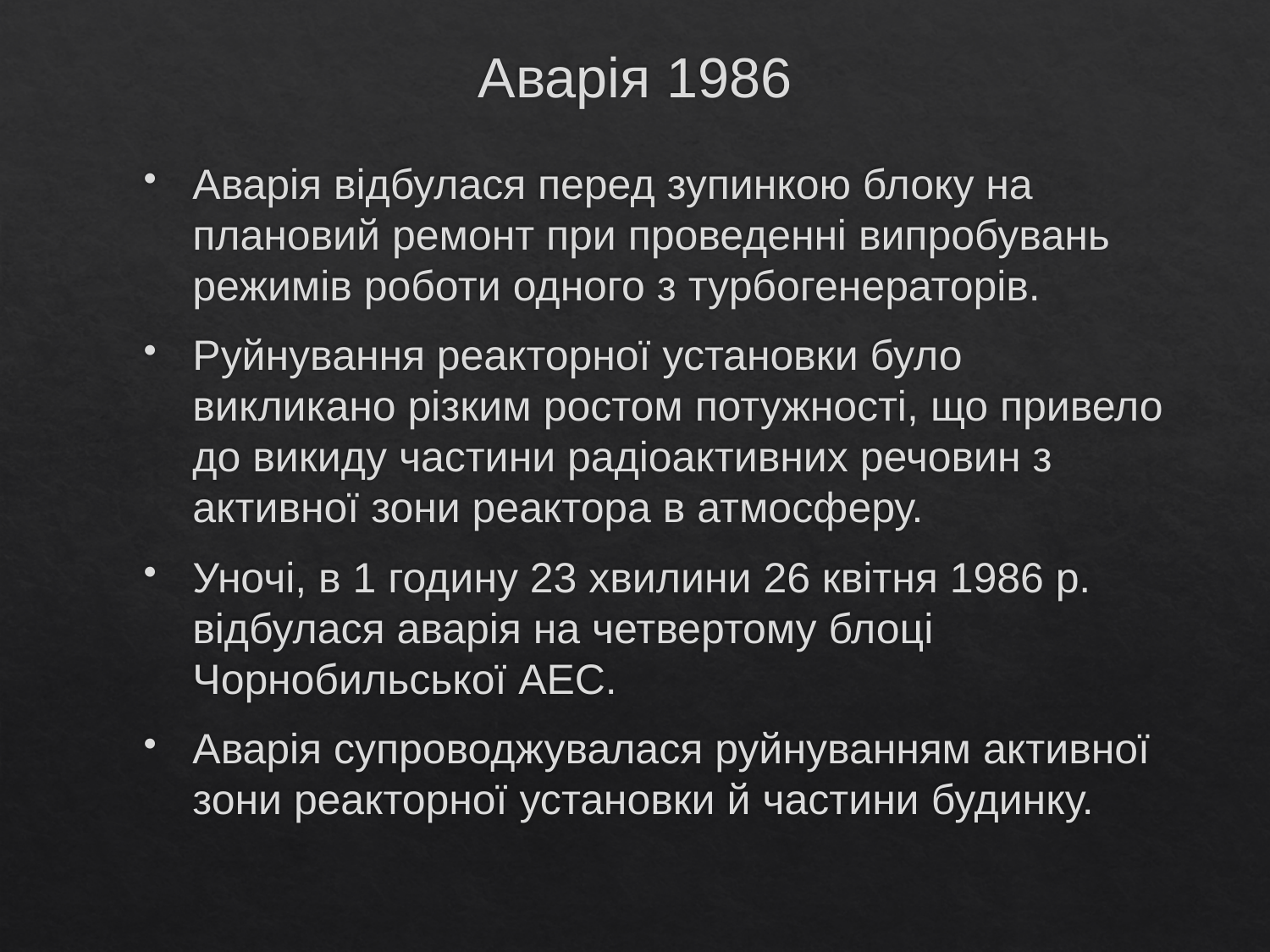

# Аварія 1986
Аварія відбулася перед зупинкою блоку на плановий ремонт при проведенні випробувань режимів роботи одного з турбогенераторів.
Руйнування реакторної установки було викликано різким ростом потужності, що привело до викиду частини радіоактивних речовин з активної зони реактора в атмосферу.
Уночі, в 1 годину 23 хвилини 26 квітня 1986 р. відбулася аварія на четвертому блоці Чорнобильської АЕС.
Аварія супроводжувалася руйнуванням активної зони реакторної установки й частини будинку.